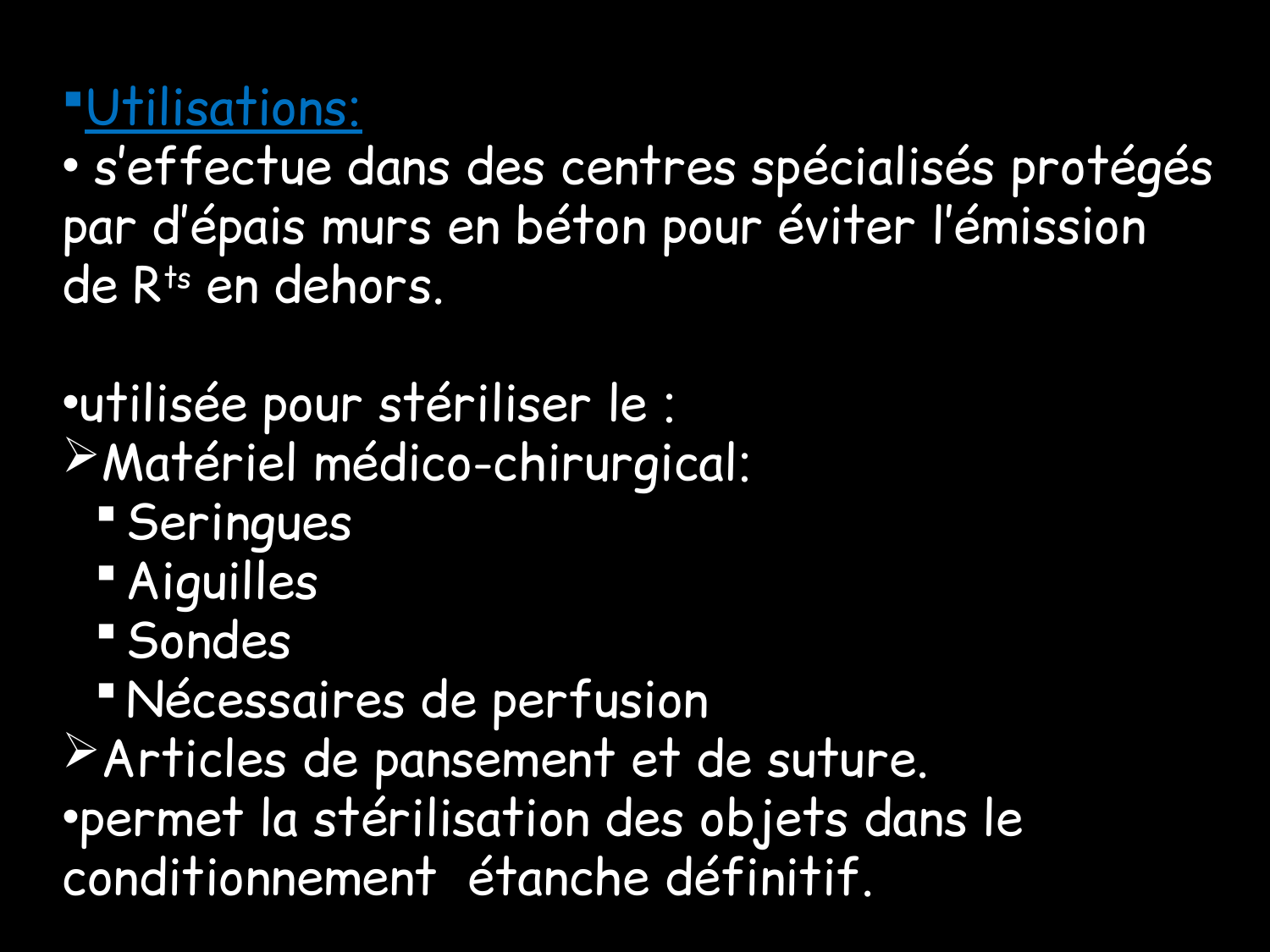

Utilisations:
 s’effectue dans des centres spécialisés protégés par d’épais murs en béton pour éviter l’émission  de Rts en dehors.

utilisée pour stériliser le :
Matériel médico-chirurgical:
Seringues
Aiguilles
Sondes
Nécessaires de perfusion
Articles de pansement et de suture.
permet la stérilisation des objets dans le conditionnement  étanche définitif.